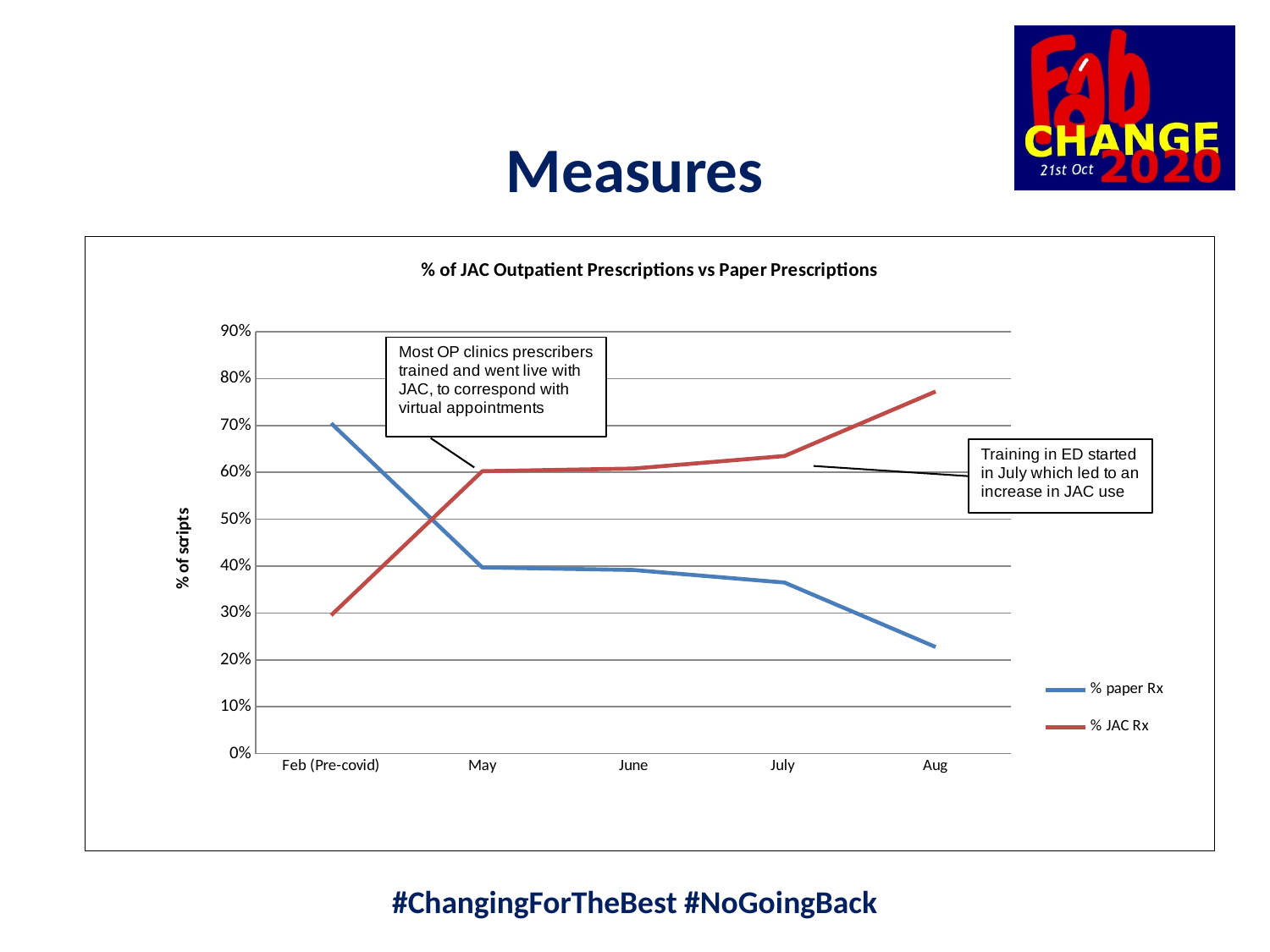

Measures

### Chart: % of JAC Outpatient Prescriptions vs Paper Prescriptions

| Category | % paper Rx | % JAC Rx |
|---|---|---|
| Feb (Pre-covid) | 0.7048092868988391 | 0.29519071310116085 |
| May | 0.39737991266375544 | 0.6026200873362445 |
| June | 0.3917910447761194 | 0.6082089552238806 |
| July  | 0.36503067484662577 | 0.6349693251533742 |
| Aug | 0.22741433021806853 | 0.7725856697819314 |
#ChangingForTheBest #NoGoingBack